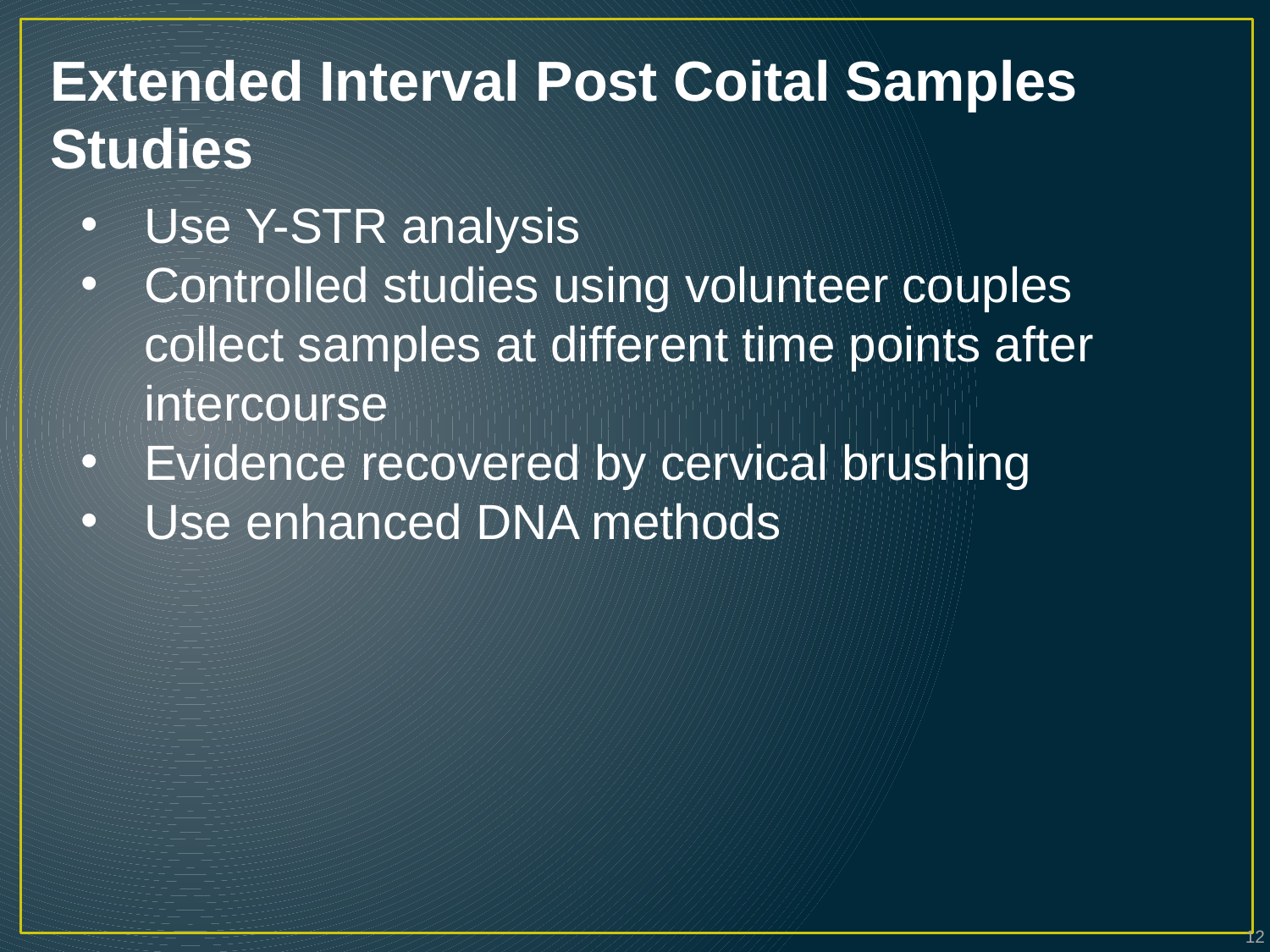

Extended Interval Post Coital Samples Studies
Use Y-STR analysis
Controlled studies using volunteer couples collect samples at different time points after intercourse
Evidence recovered by cervical brushing
Use enhanced DNA methods

12